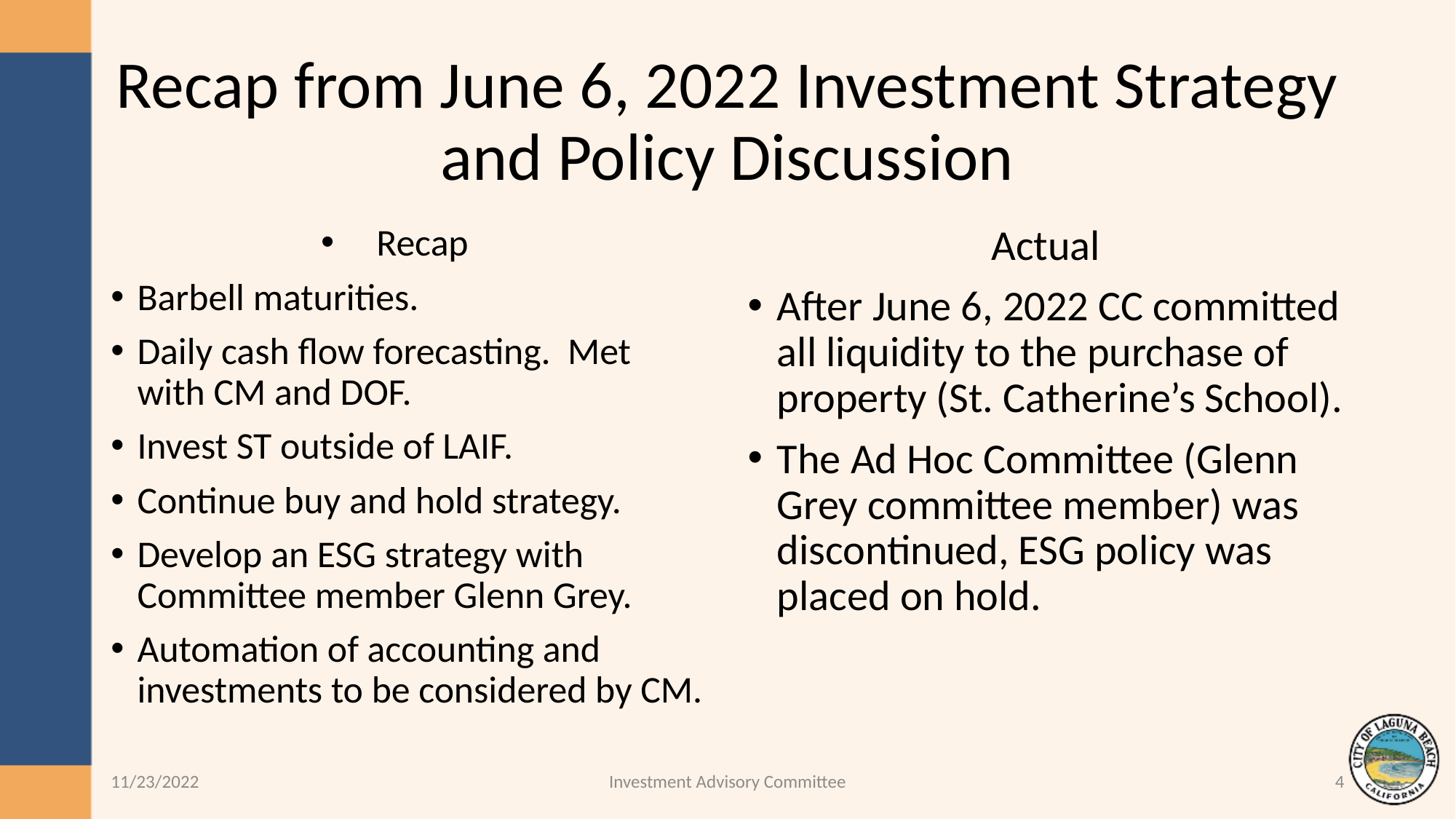

# Recap from June 6, 2022 Investment Strategy and Policy Discussion
Recap
Barbell maturities.
Daily cash flow forecasting.  Met with CM and DOF.
Invest ST outside of LAIF.
Continue buy and hold strategy.
Develop an ESG strategy with Committee member Glenn Grey.
Automation of accounting and investments to be considered by CM.
Actual
After June 6, 2022 CC committed all liquidity to the purchase of property (St. Catherine’s School).
The Ad Hoc Committee (Glenn Grey committee member) was discontinued, ESG policy was placed on hold.
11/23/2022
Investment Advisory Committee
4